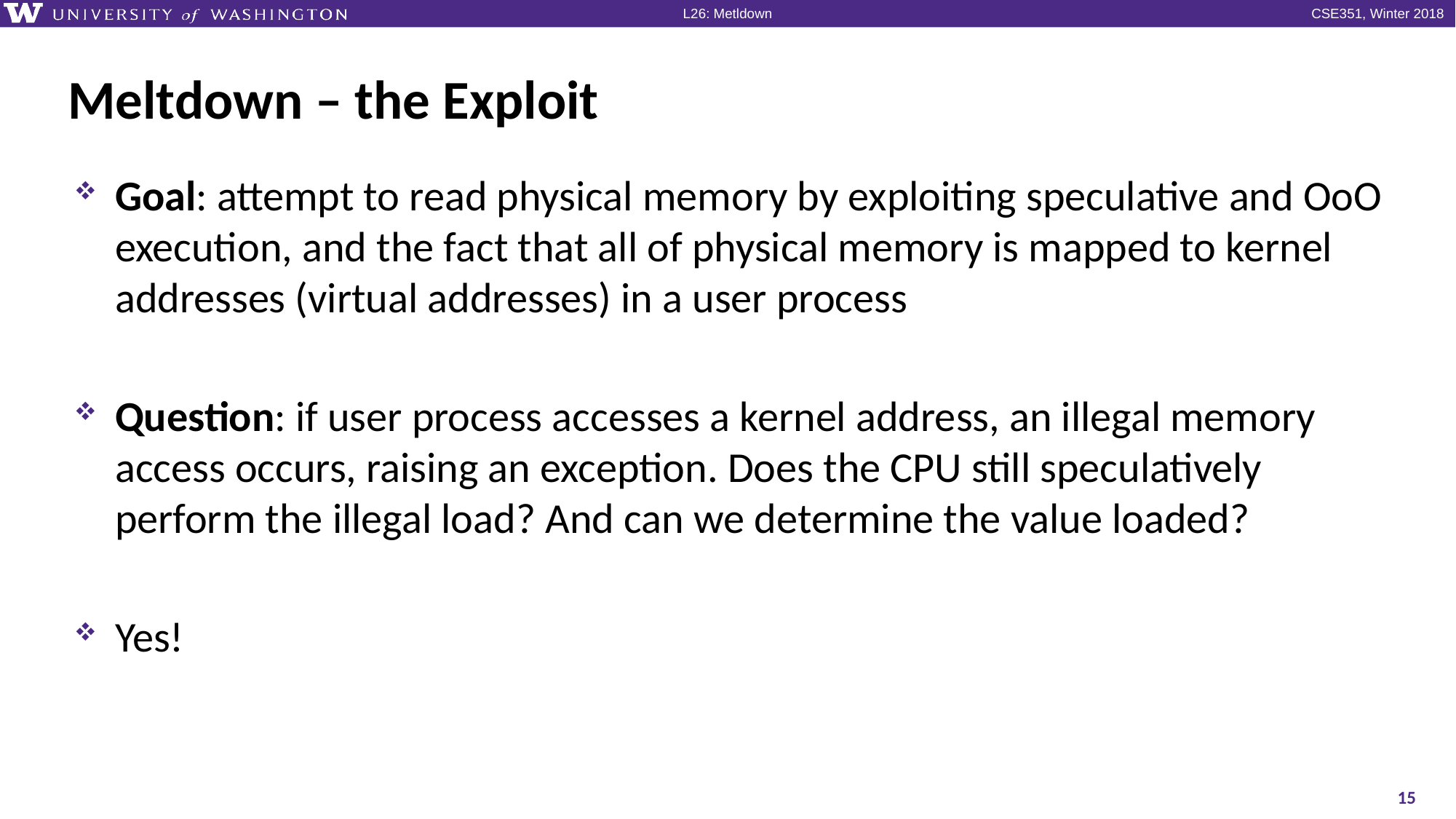

# Meltdown – the Exploit
Goal: attempt to read physical memory by exploiting speculative and OoO execution, and the fact that all of physical memory is mapped to kernel addresses (virtual addresses) in a user process

Question: if user process accesses a kernel address, an illegal memory access occurs, raising an exception. Does the CPU still speculatively perform the illegal load? And can we determine the value loaded?

Yes!
15